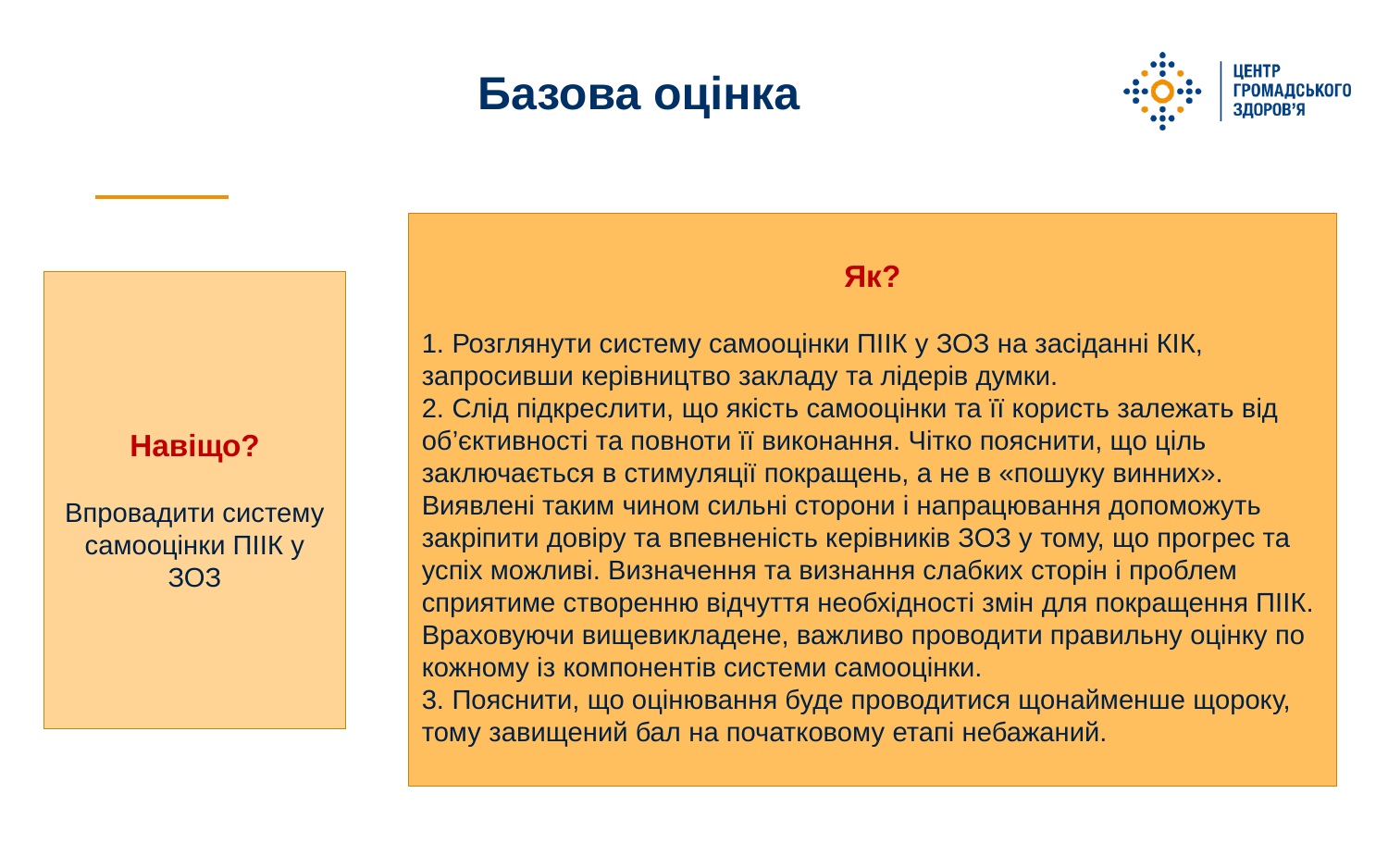

Базова оцінка

Як?

1. Розглянути систему самооцінки ПІІК у ЗОЗ на засіданні КІК, запросивши керівництво закладу та лідерів думки.
2. Слід підкреслити, що якість самооцінки та її користь залежать від об’єктивності та повноти її виконання. Чітко пояснити, що ціль заключається в стимуляції покращень, а не в «пошуку винних». Виявлені таким чином сильні сторони і напрацювання допоможуть закріпити довіру та впевненість керівників ЗОЗ у тому, що прогрес та успіх можливі. Визначення та визнання слабких сторін і проблем сприятиме створенню відчуття необхідності змін для покращення ПІІК. Враховуючи вищевикладене, важливо проводити правильну оцінку по кожному із компонентів системи самооцінки.
3. Пояснити, що оцінювання буде проводитися щонайменше щороку, тому завищений бал на початковому етапі небажаний.

Навіщо?

Впровадити систему самооцінки ПІІК у ЗОЗ